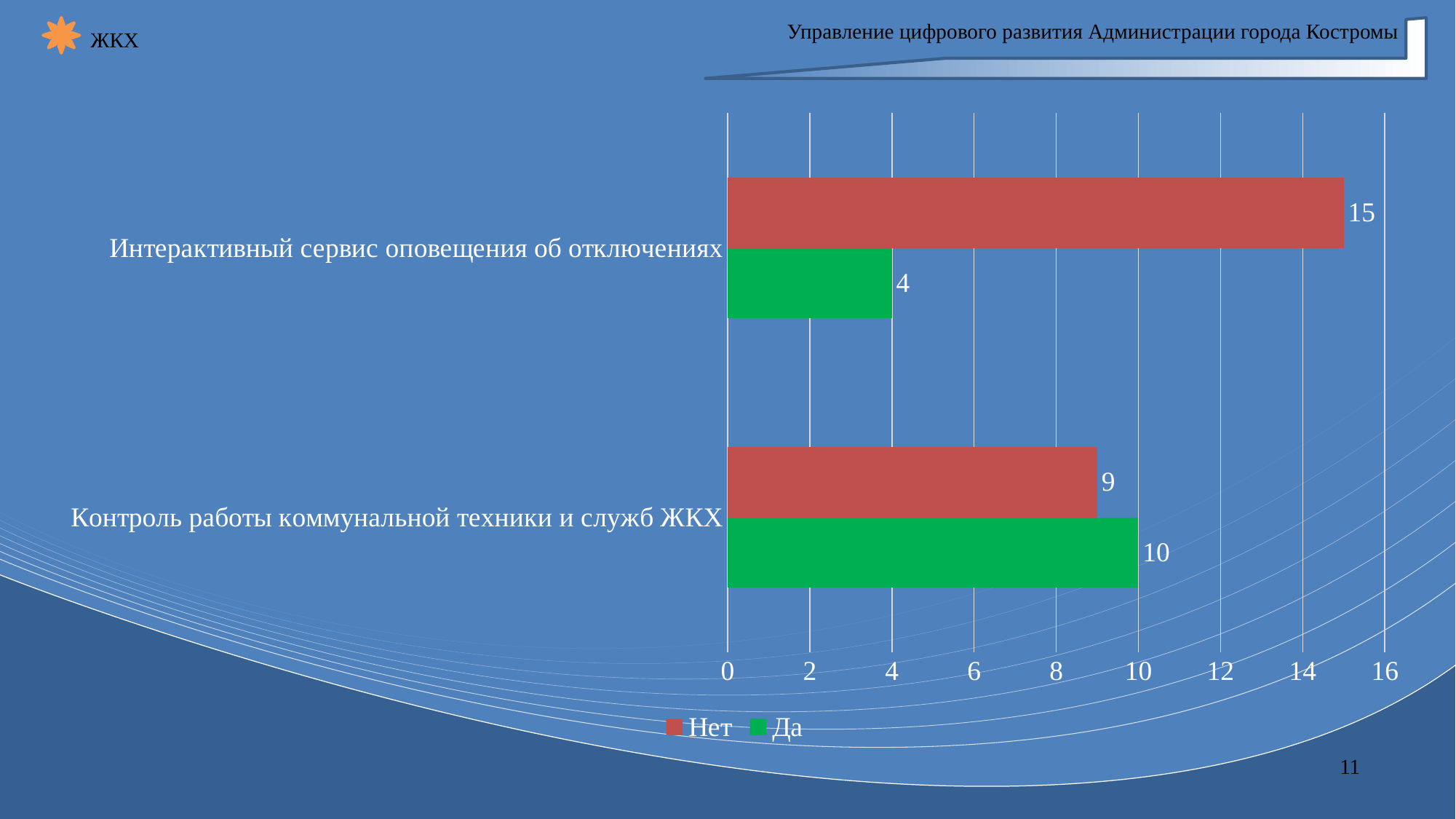

Управление цифрового развития Администрации города Костромы

ЖКХ

### Chart

| Category | Да | Нет |
|---|---|---|
| Контроль работы коммунальной техники и служб ЖКХ | 10.0 | 9.0 |
| Интерактивный сервис оповещения об отключениях | 4.0 | 15.0 |
11